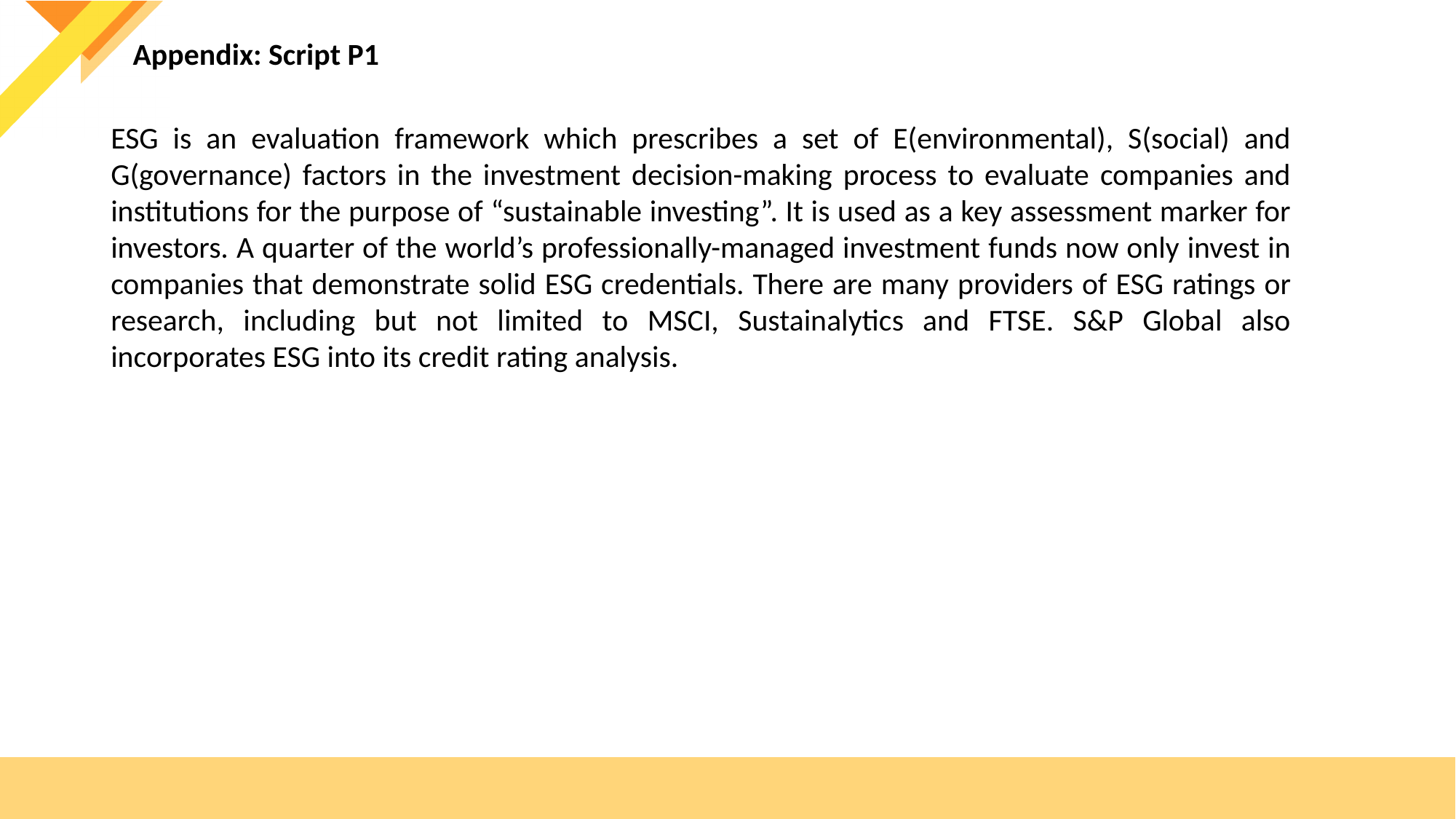

# Appendix: Script P1
ESG is an evaluation framework which prescribes a set of E(environmental), S(social) and G(governance) factors in the investment decision-making process to evaluate companies and institutions for the purpose of “sustainable investing”. It is used as a key assessment marker for investors. A quarter of the world’s professionally-managed investment funds now only invest in companies that demonstrate solid ESG credentials. There are many providers of ESG ratings or research, including but not limited to MSCI, Sustainalytics and FTSE. S&P Global also incorporates ESG into its credit rating analysis.

6